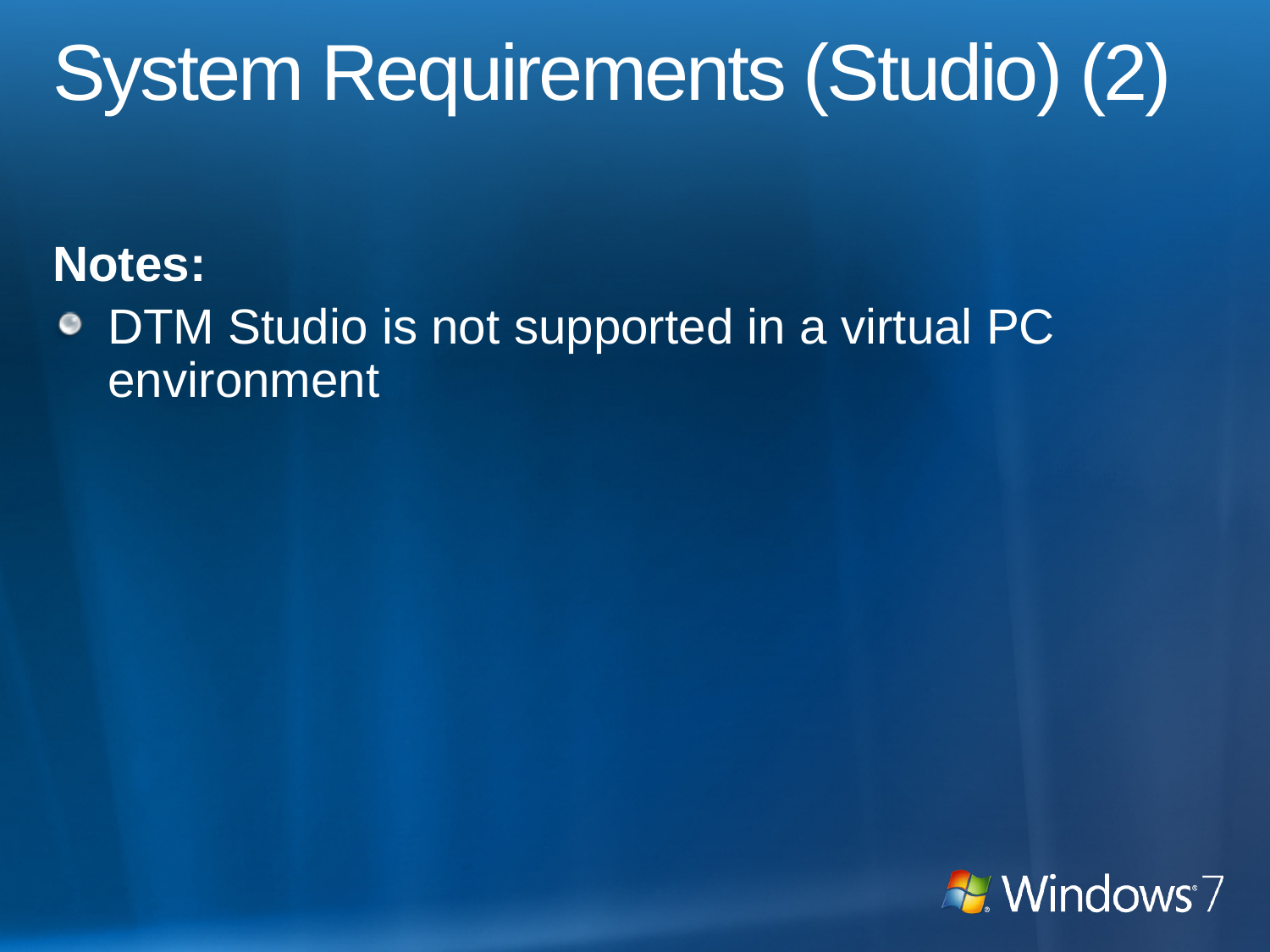

# System Requirements (Studio) (2)
Notes:
DTM Studio is not supported in a virtual PC environment